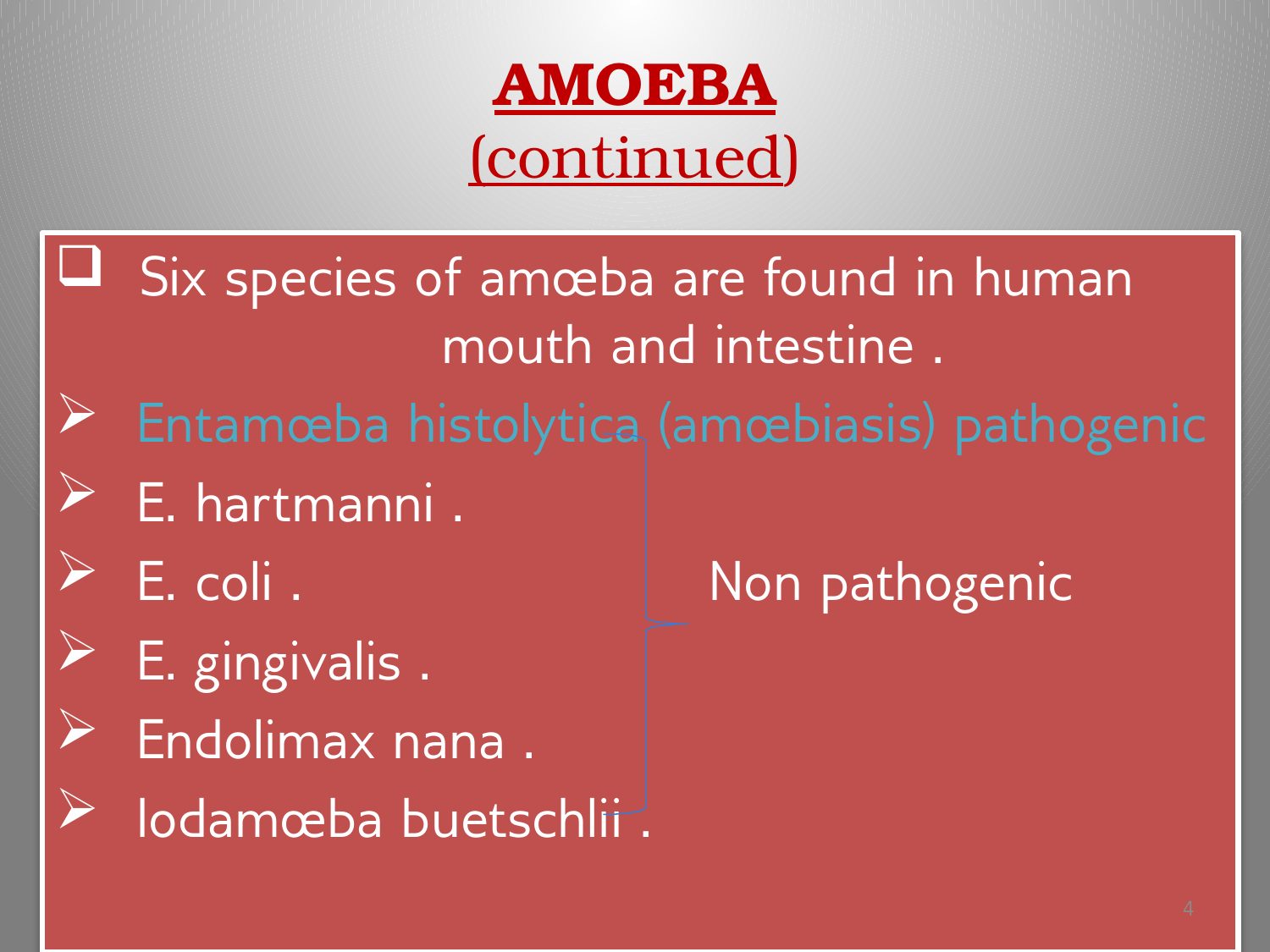

# AMOEBA (continued)
  Six species of amoeba are found in human                          mouth and intestine .
  Entamoeba histolytica (amoebiasis) pathogenic
  E. hartmanni .
  E. coli .                        Non pathogenic
  E. gingivalis .
  Endolimax nana .
  Iodamoeba buetschlii .

4